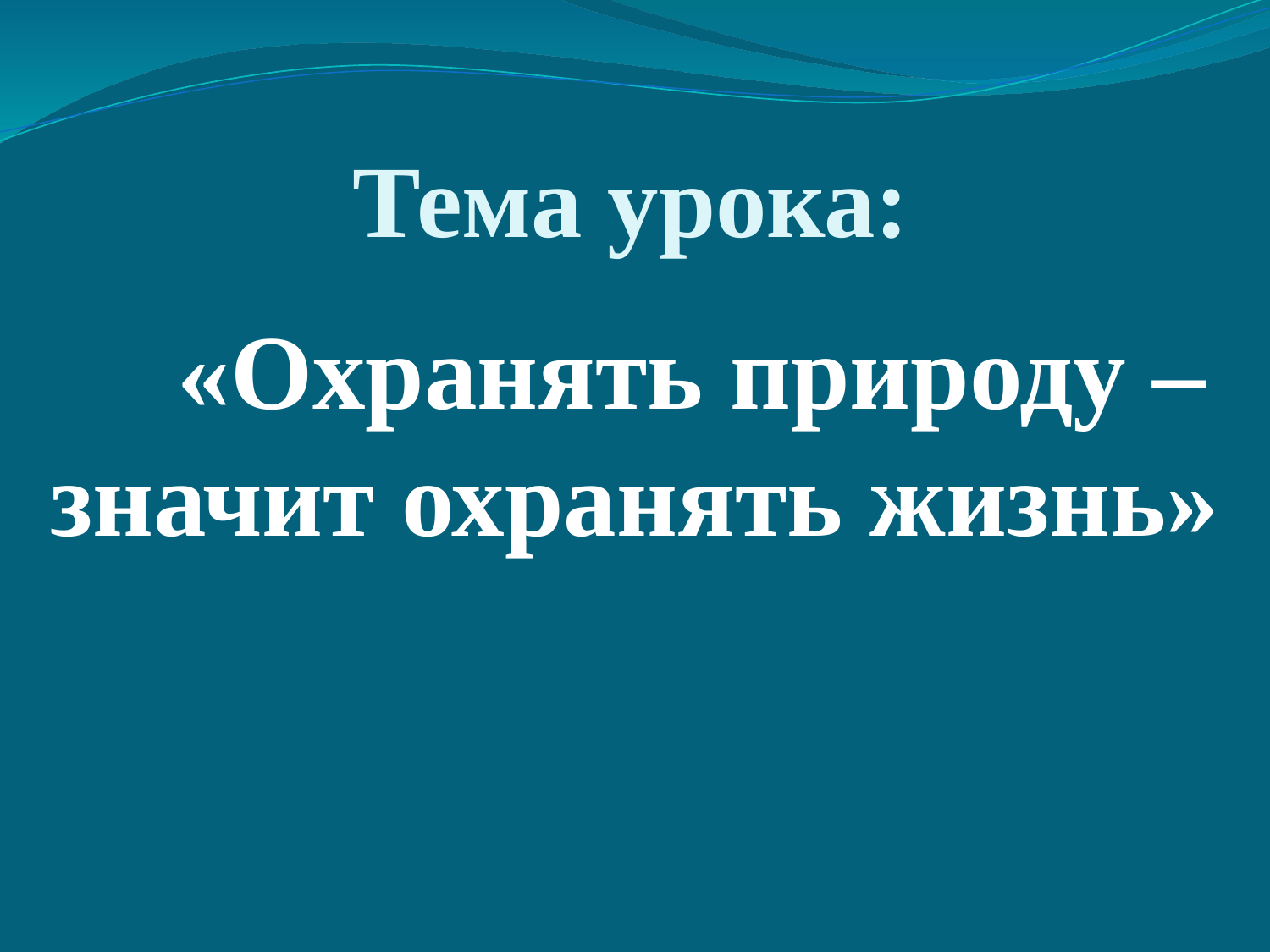

# Тема урока:
		«Охранять природу – значит охранять жизнь»